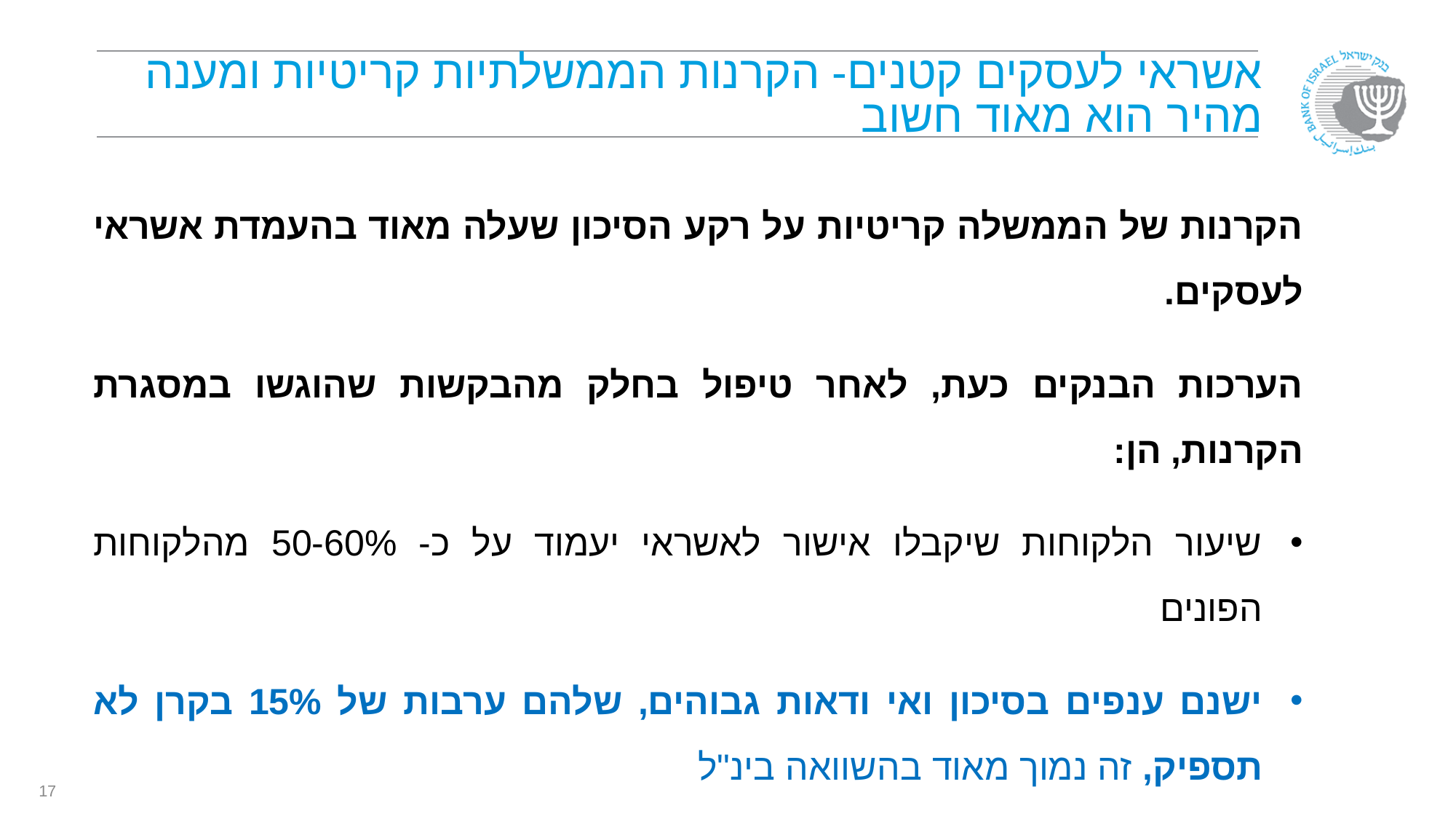

# אשראי לעסקים קטנים- הקרנות הממשלתיות קריטיות ומענה מהיר הוא מאוד חשוב
הקרנות של הממשלה קריטיות על רקע הסיכון שעלה מאוד בהעמדת אשראי לעסקים.
הערכות הבנקים כעת, לאחר טיפול בחלק מהבקשות שהוגשו במסגרת הקרנות, הן:
שיעור הלקוחות שיקבלו אישור לאשראי יעמוד על כ- 50-60% מהלקוחות הפונים
ישנם ענפים בסיכון ואי ודאות גבוהים, שלהם ערבות של 15% בקרן לא תספיק, זה נמוך מאוד בהשוואה בינ"ל
17